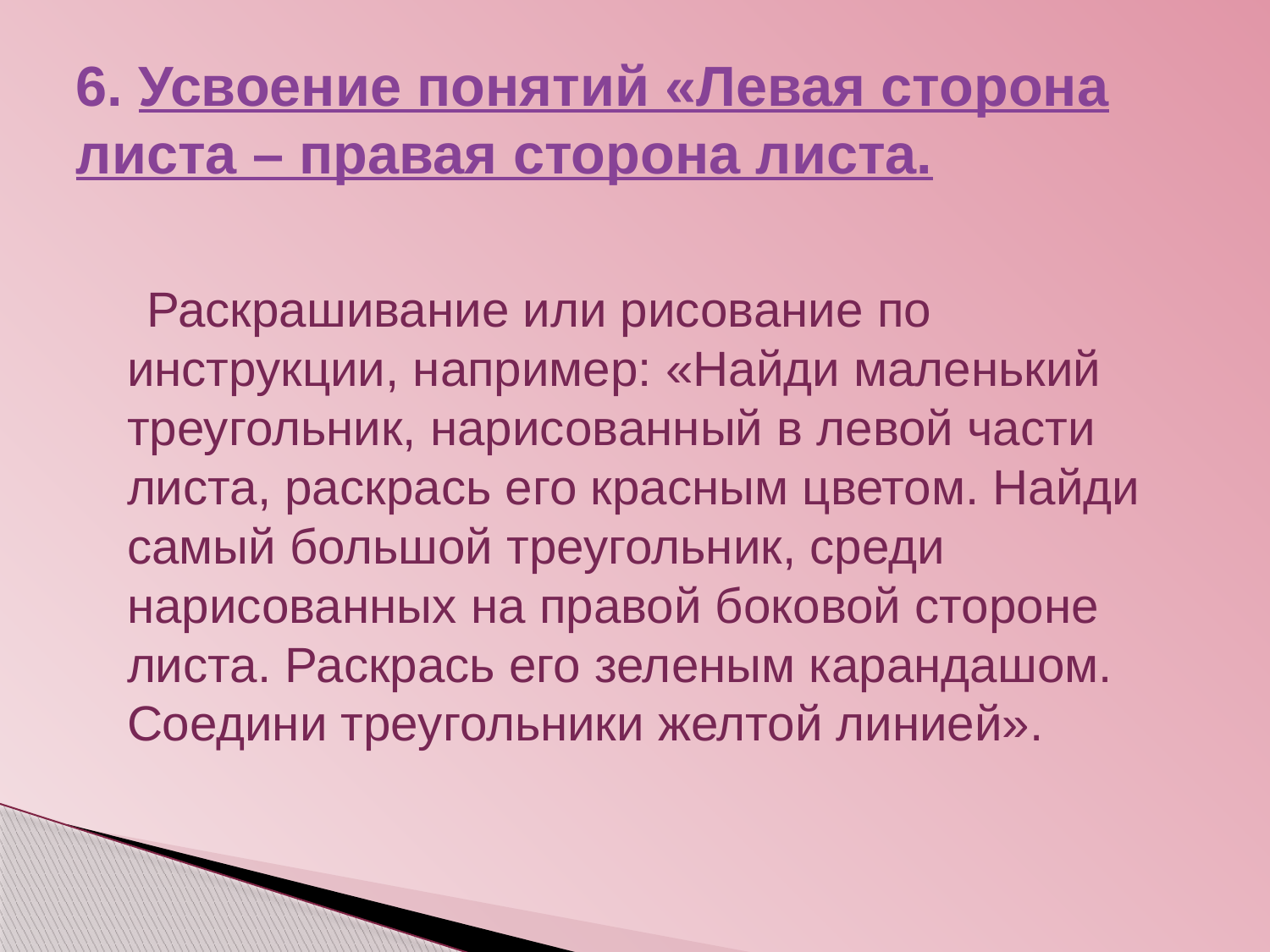

# 6. Усвоение понятий «Левая сторона листа – правая сторона листа.

    Раскрашивание или рисование по инструкции, например: «Найди маленький треугольник, нарисованный в левой части листа, раскрась его красным цветом. Найди самый большой треугольник, среди нарисованных на правой боковой стороне листа. Раскрась его зеленым карандашом. Соедини треугольники желтой линией».